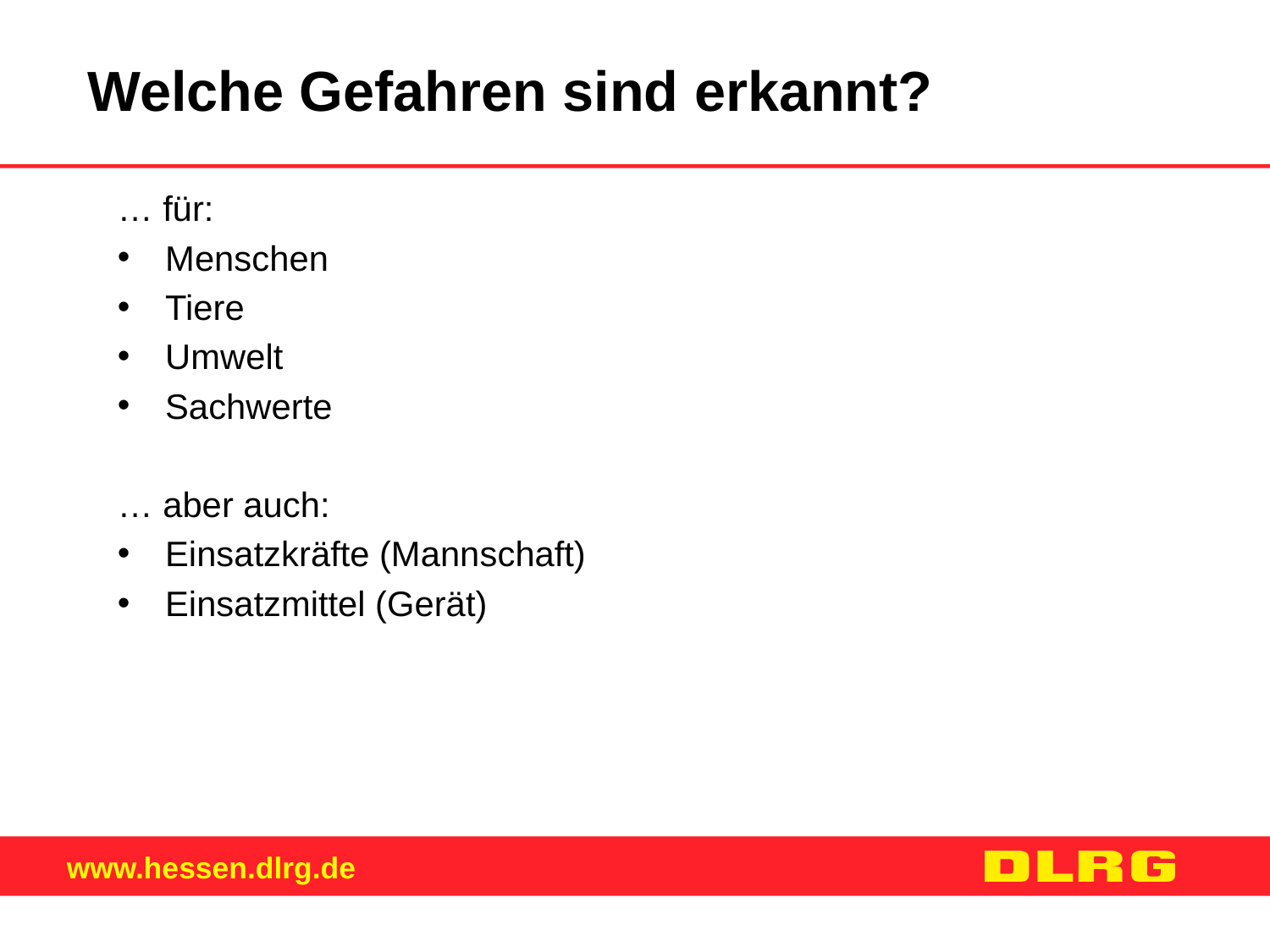

# Welche Gefahren sind erkannt?
… für:
Menschen
Tiere
Umwelt
Sachwerte

… aber auch:
Einsatzkräfte (Mannschaft)
Einsatzmittel (Gerät)